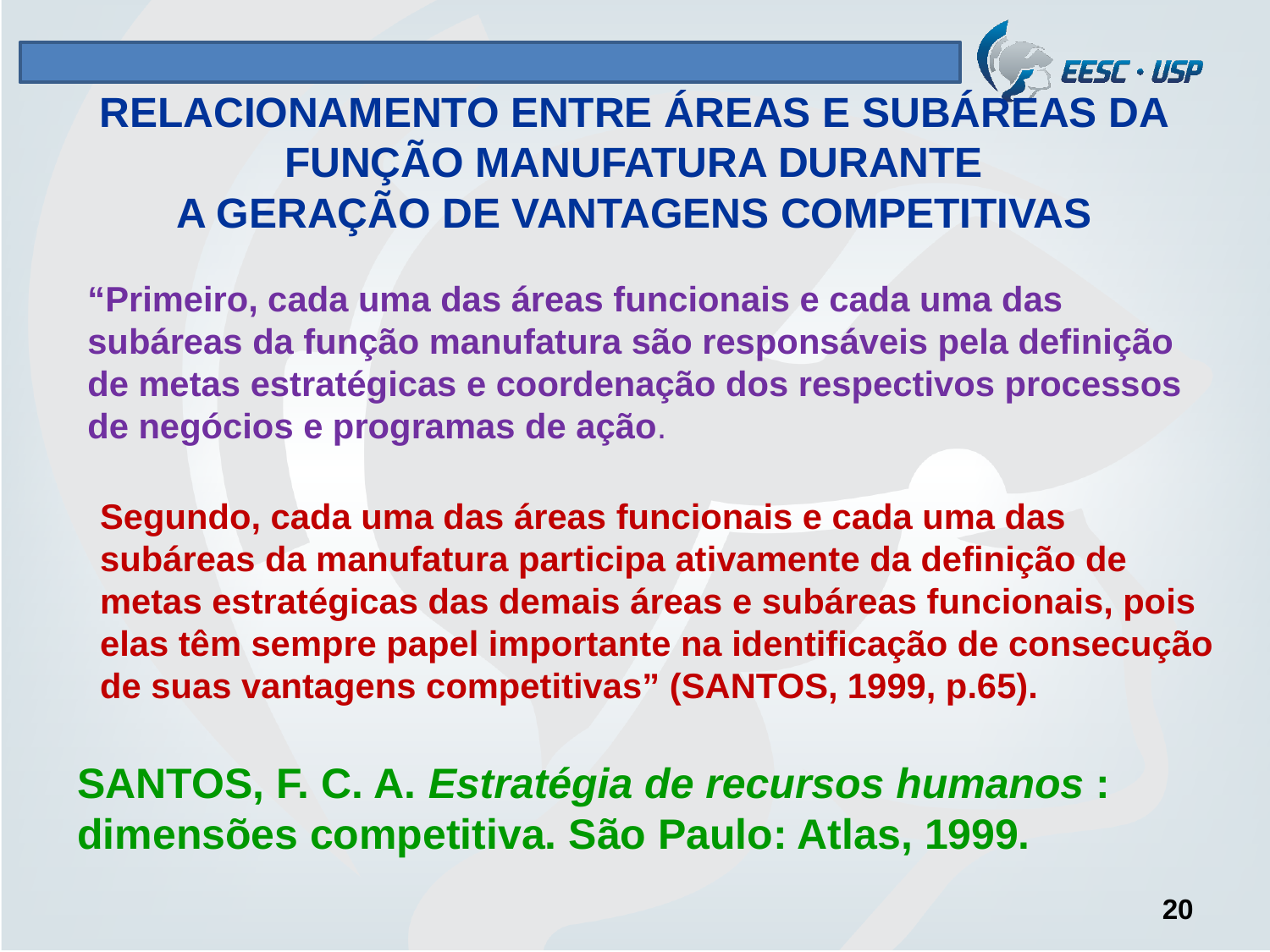

# RELACIONAMENTO ENTRE ÁREAS E SUBÁREAS DA FUNÇÃO MANUFATURA DURANTE A GERAÇÃO DE VANTAGENS COMPETITIVAS
“Primeiro, cada uma das áreas funcionais e cada uma das subáreas da função manufatura são responsáveis pela definição de metas estratégicas e coordenação dos respectivos processos de negócios e programas de ação.
Segundo, cada uma das áreas funcionais e cada uma das subáreas da manufatura participa ativamente da definição de metas estratégicas das demais áreas e subáreas funcionais, pois elas têm sempre papel importante na identificação de consecução de suas vantagens competitivas” (SANTOS, 1999, p.65).
SANTOS, F. C. A. Estratégia de recursos humanos : dimensões competitiva. São Paulo: Atlas, 1999.
20